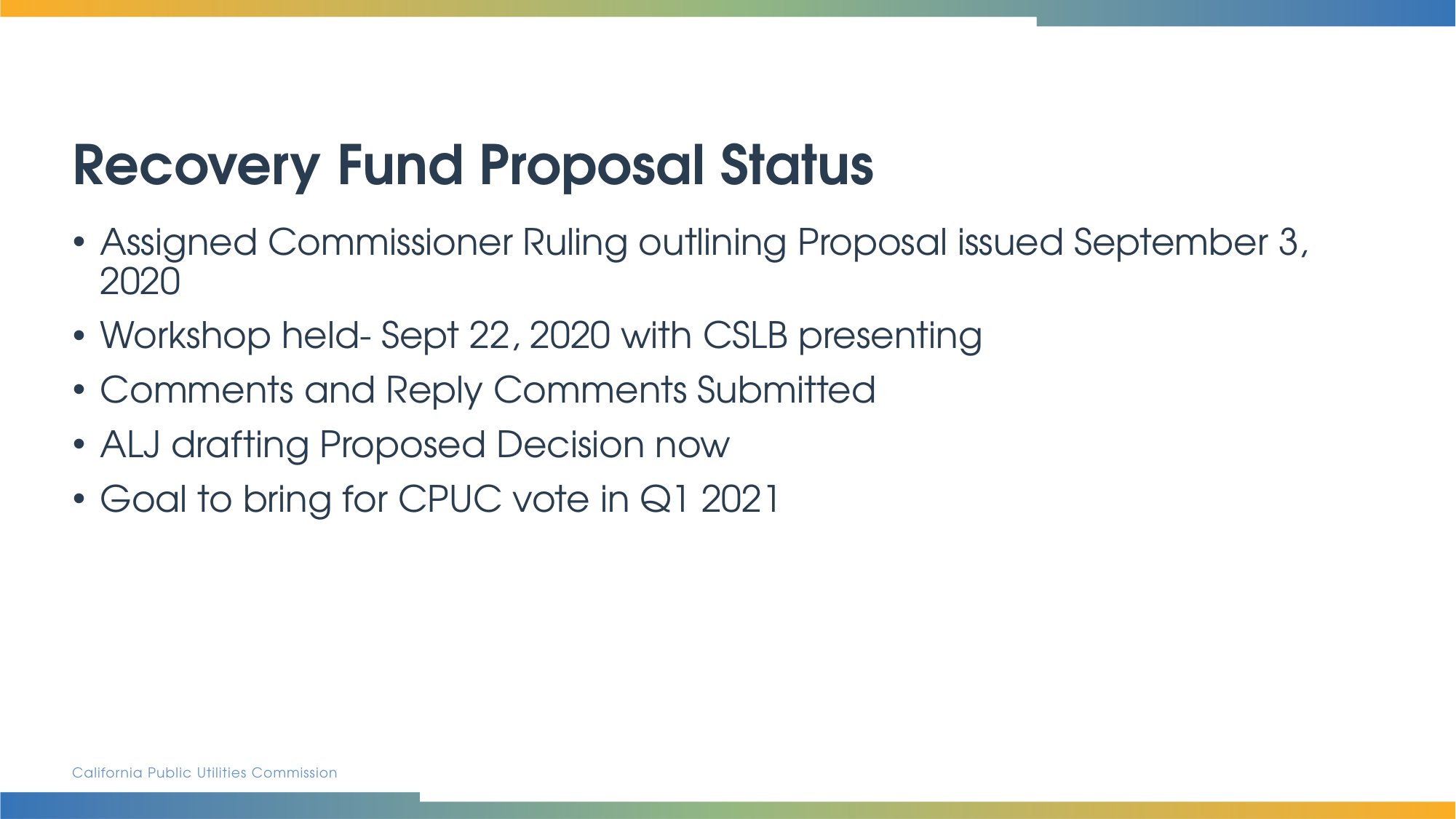

# Recovery Fund Proposal Status
Assigned Commissioner Ruling outlining Proposal issued September 3, 2020
Workshop held- Sept 22, 2020 with CSLB presenting
Comments and Reply Comments Submitted
ALJ drafting Proposed Decision now
Goal to bring for CPUC vote in Q1 2021